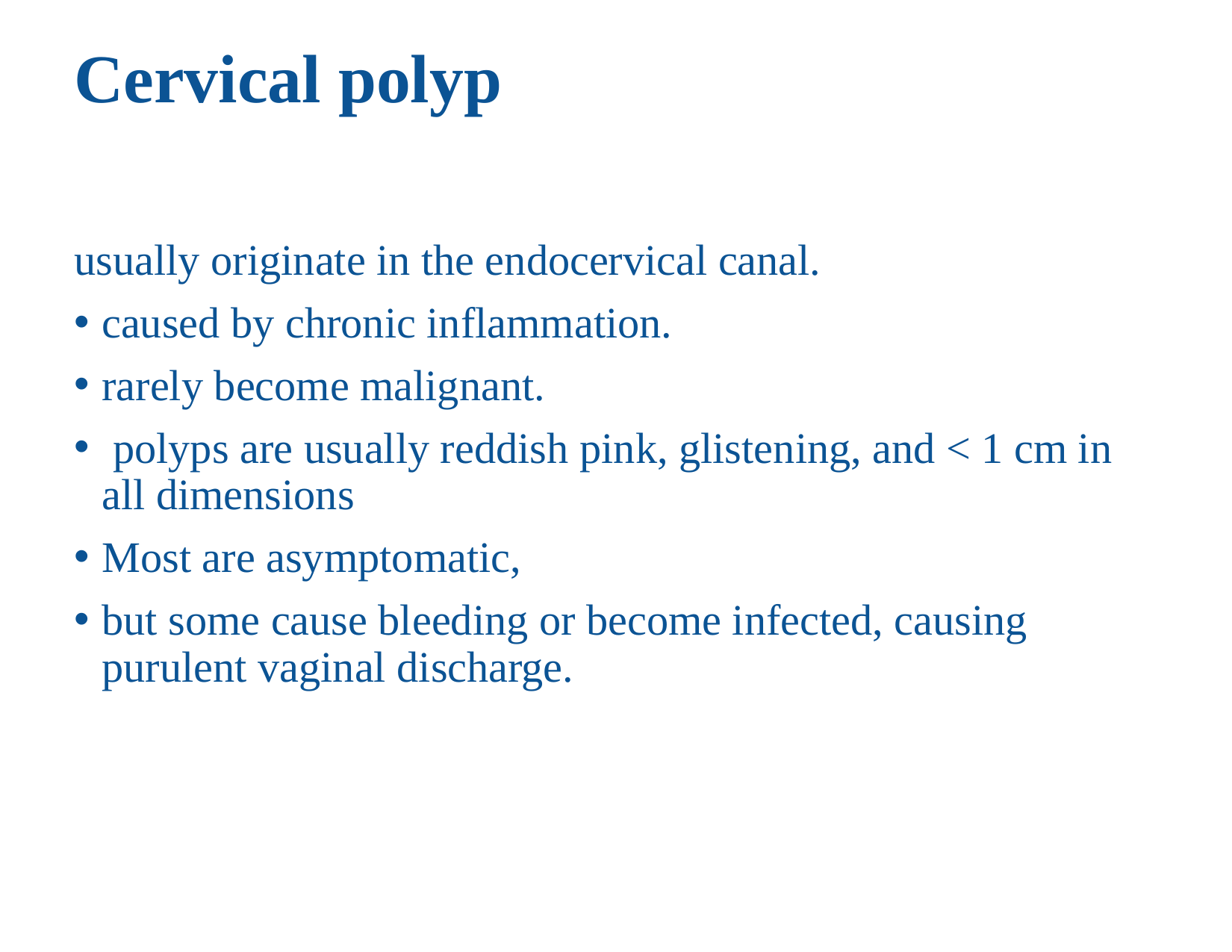

# Cervical polyp
usually originate in the endocervical canal.
caused by chronic inflammation.
rarely become malignant.
 polyps are usually reddish pink, glistening, and < 1 cm in all dimensions
Most are asymptomatic,
but some cause bleeding or become infected, causing purulent vaginal discharge.